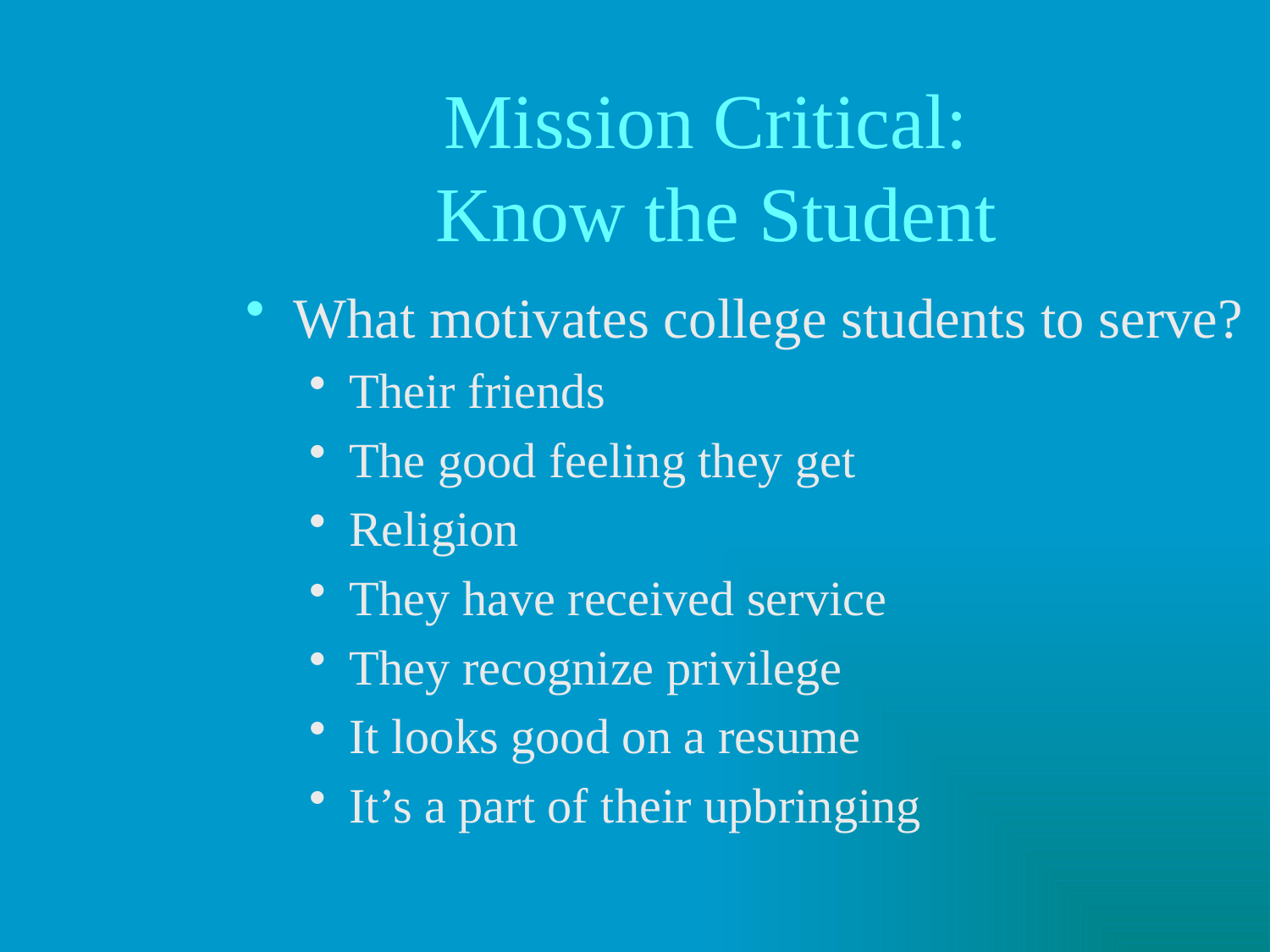

# Mission Critical: Know the Student
What motivates college students to serve?
Their friends
The good feeling they get
Religion
They have received service
They recognize privilege
It looks good on a resume
It’s a part of their upbringing